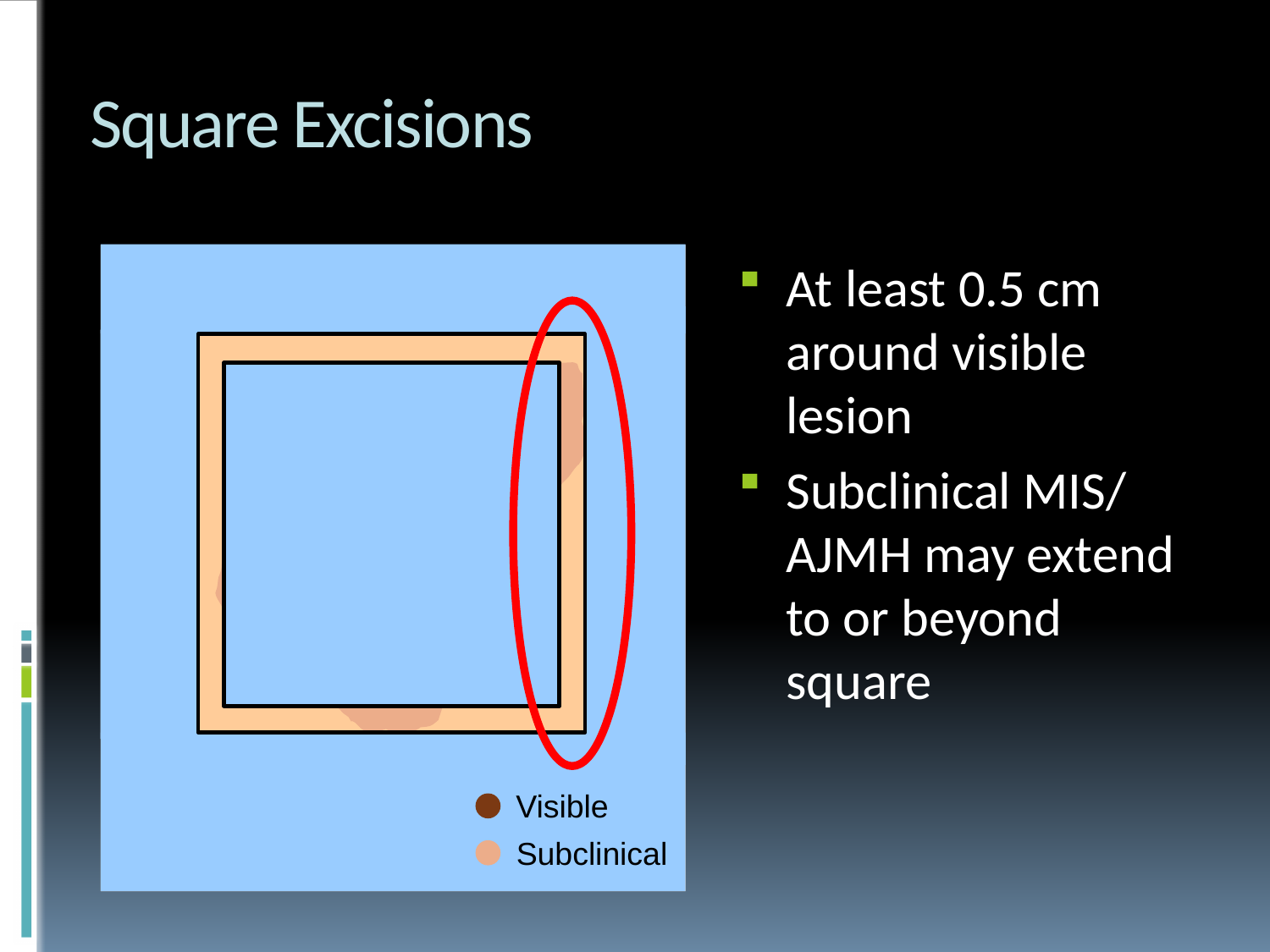

# Square Excisions

At least 0.5 cm around visible lesion
Subclinical MIS/ AJMH may extend to or beyond square

Visible

Subclinical